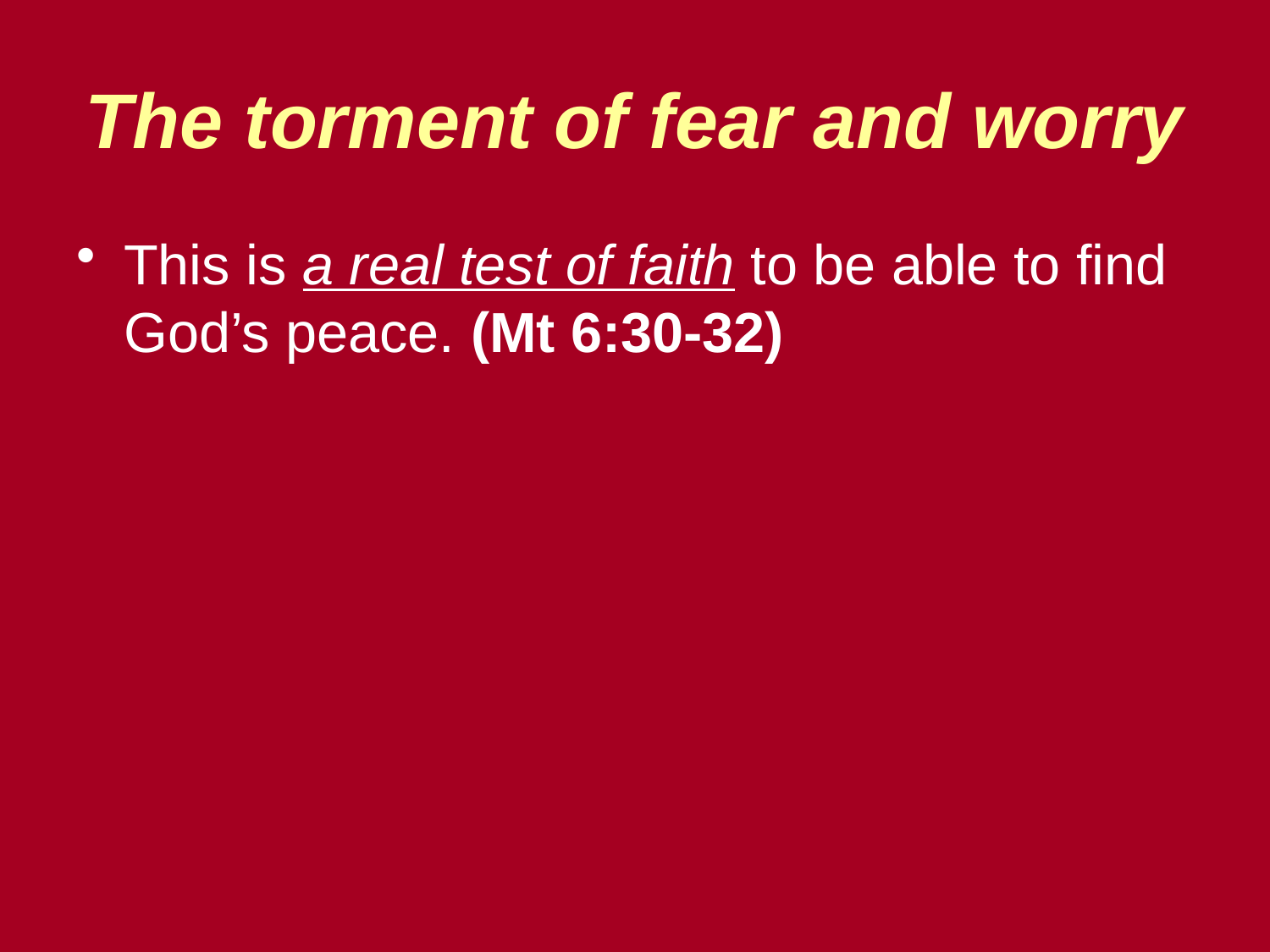

The torment of fear and worry
This is a real test of faith to be able to find God’s peace. (Mt 6:30-32)